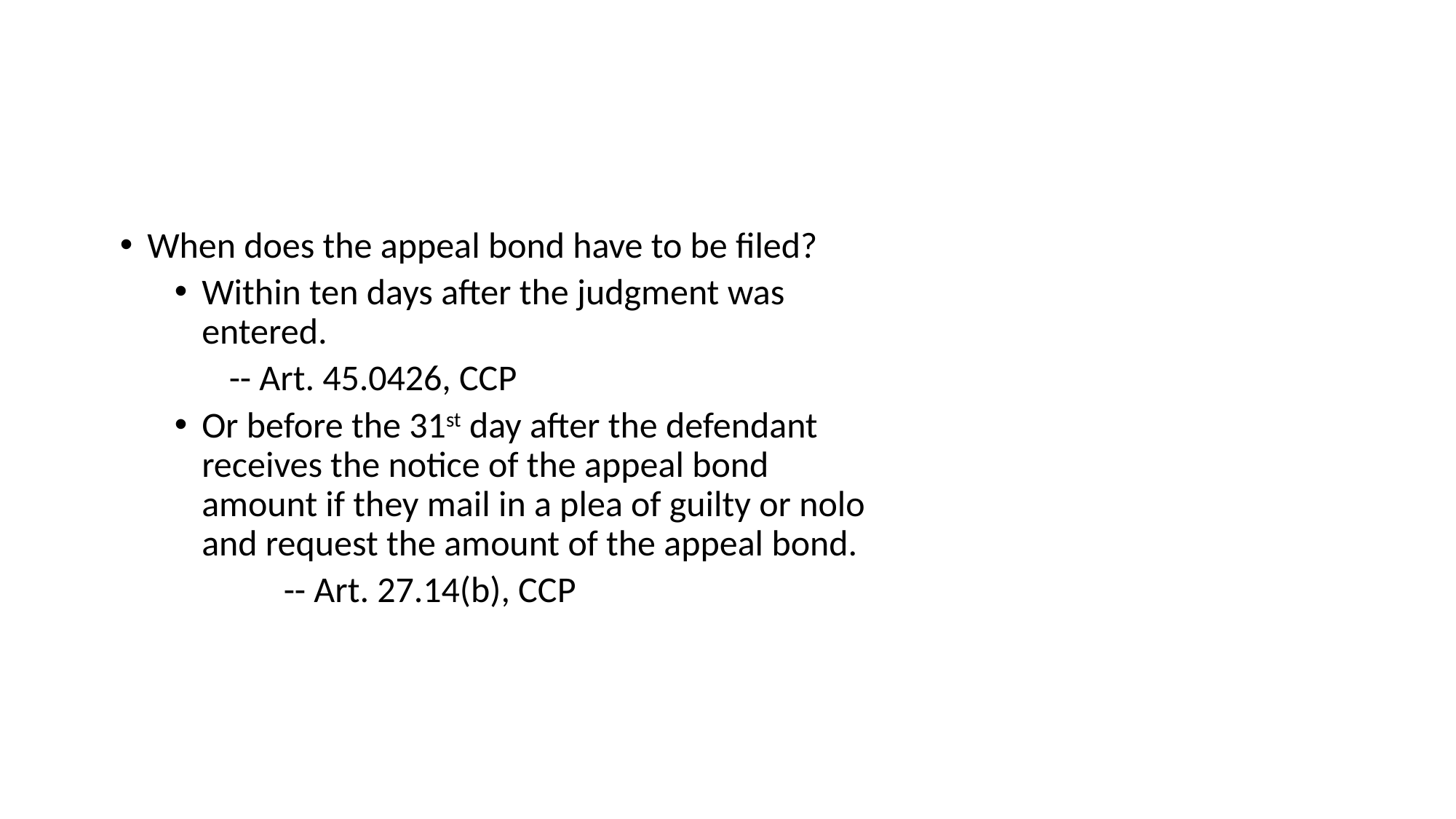

When does the appeal bond have to be filed?
Within ten days after the judgment was entered.
-- Art. 45.0426, CCP
Or before the 31st day after the defendant receives the notice of the appeal bond amount if they mail in a plea of guilty or nolo and request the amount of the appeal bond.
	-- Art. 27.14(b), CCP
APPEAL